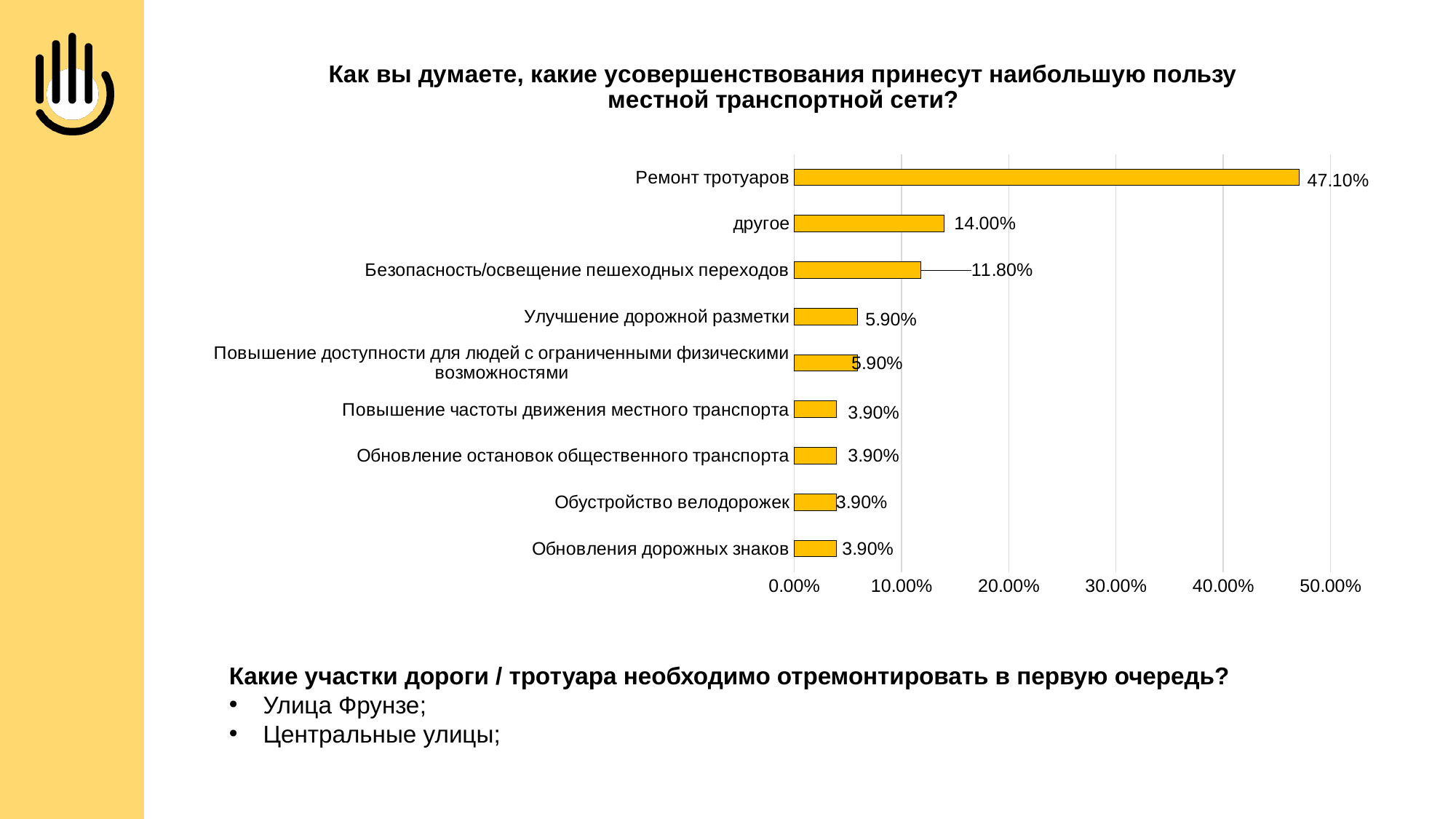

### Chart: Как вы думаете, какие усовершенствования принесут наибольшую пользу местной транспортной сети?

| Category |  |
|---|---|
| Обновления дорожных знаков | 0.039 |
| Обустройство велодорожек | 0.039 |
| Обновление остановок общественного транспорта | 0.039 |
| Повышение частоты движения местного транспорта | 0.039 |
| Повышение доступности для людей с ограниченными физическими возможностями | 0.059 |
| Улучшение дорожной разметки | 0.059 |
| Безопасность/освещение пешеходных переходов | 0.118 |
| другое | 0.14 |
| Ремонт тротуаров | 0.471 |
Какие участки дороги / тротуара необходимо отремонтировать в первую очередь?
Улица Фрунзе;
Центральные улицы;